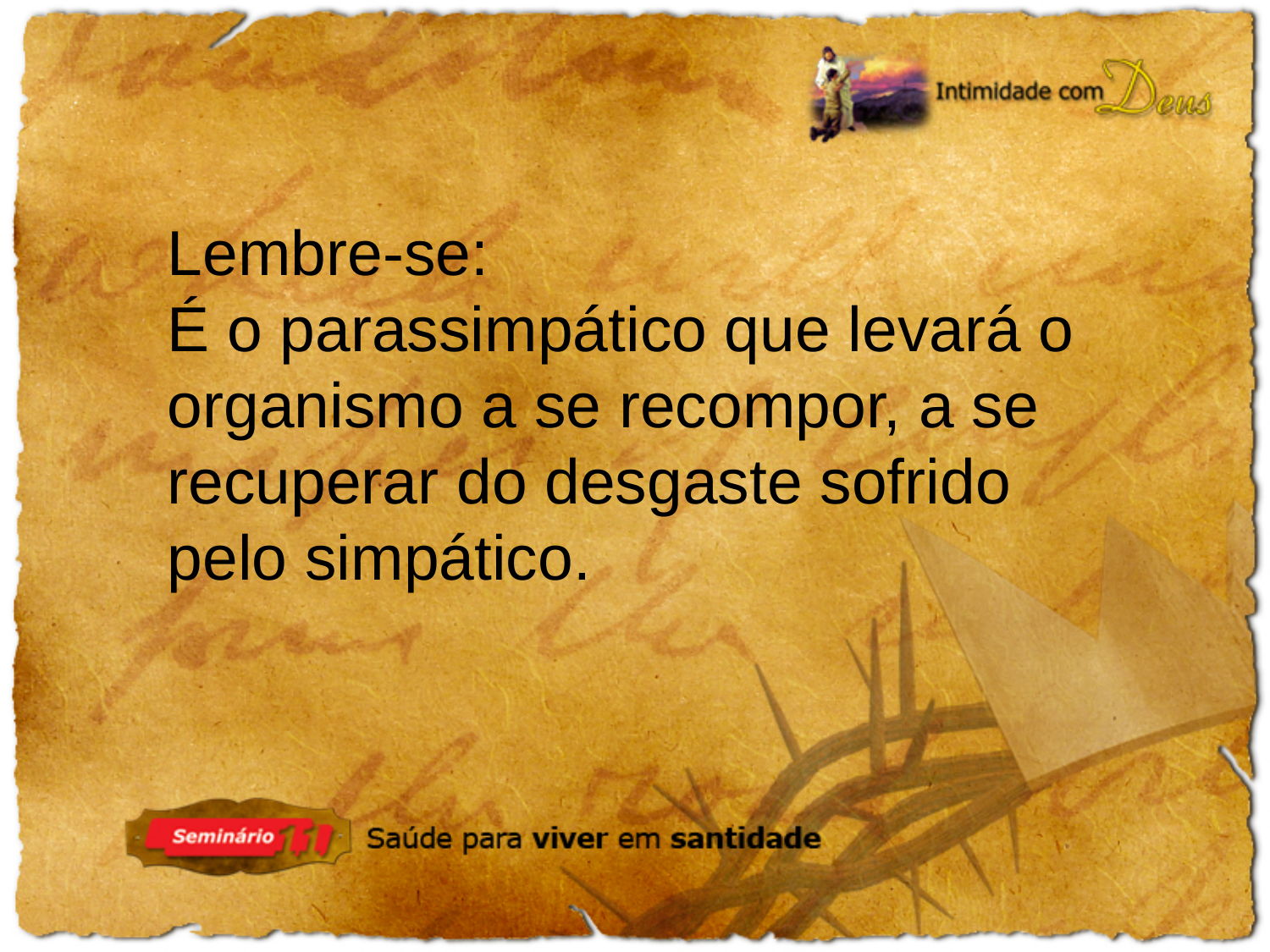

Lembre-se:
É o parassimpático que levará o organismo a se recompor, a se recuperar do desgaste sofrido pelo simpático.